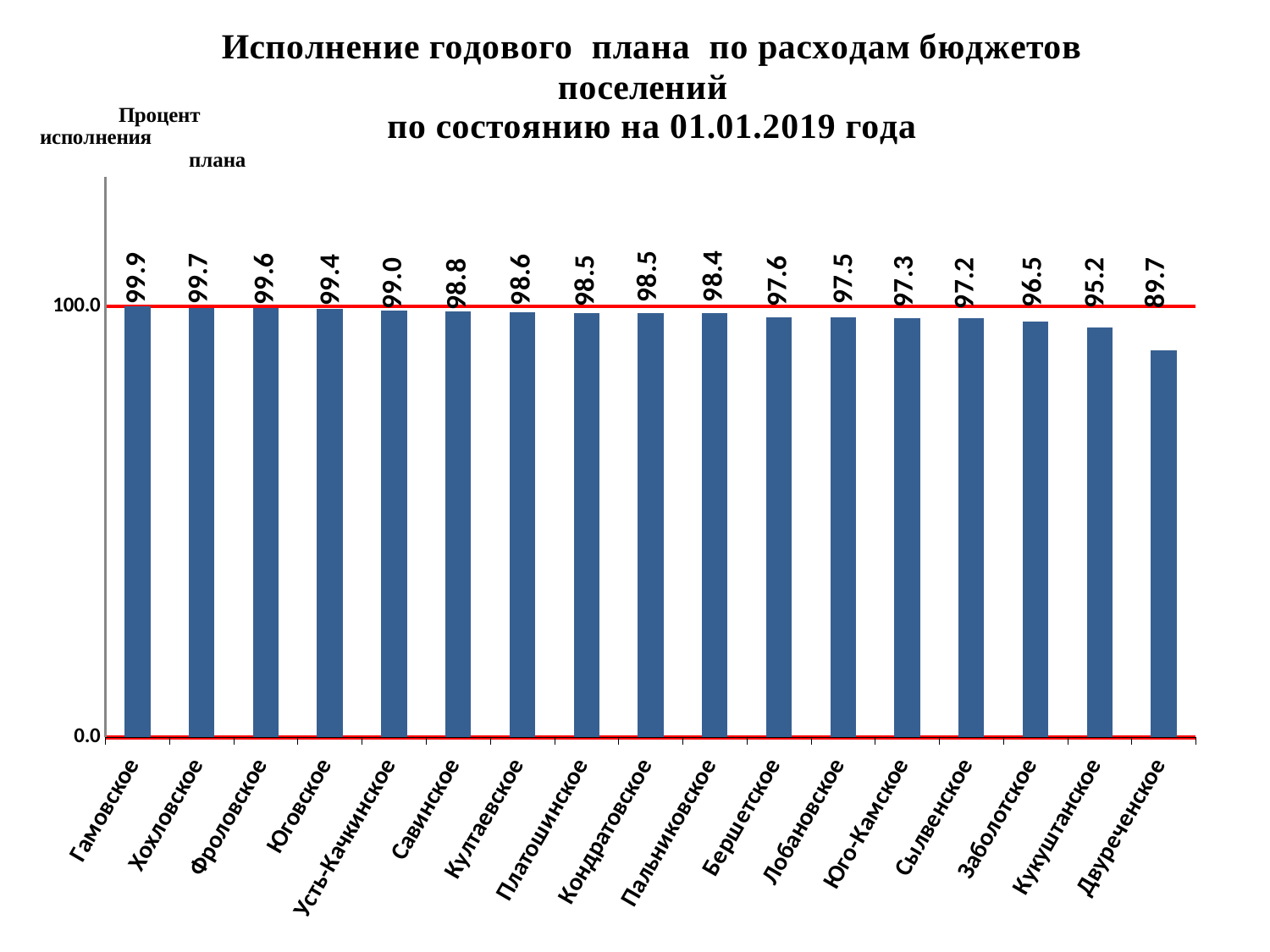

### Chart: Исполнение годового  плана  по расходам бюджетов поселений
по состоянию на 01.01.2019 года

| Category |  |
|---|---|
| Гамовское  | 99.94477039471128 |
| Хохловское  | 99.71292957585818 |
| Фроловское  | 99.57973351712701 |
| Юговское  | 99.3788031149077 |
| Усть-Качкинское  | 98.96729940068467 |
|  Савинское  | 98.82214489195637 |
|  Култаевское  | 98.62358530772023 |
| Платошинское  | 98.53487028805344 |
|  Кондратовское  | 98.48931055588149 |
| Пальниковское  | 98.39093315966076 |
| Бершетское  | 97.56025853633886 |
| Лобановское  | 97.52827308949527 |
| Юго-Камское  | 97.28987770199896 |
| Сылвенское  | 97.22561383624316 |
| Заболотское  | 96.49636584629691 |
| Кукуштанское  | 95.21219138047059 |
| Двуреченское  | 89.74222004152125 |